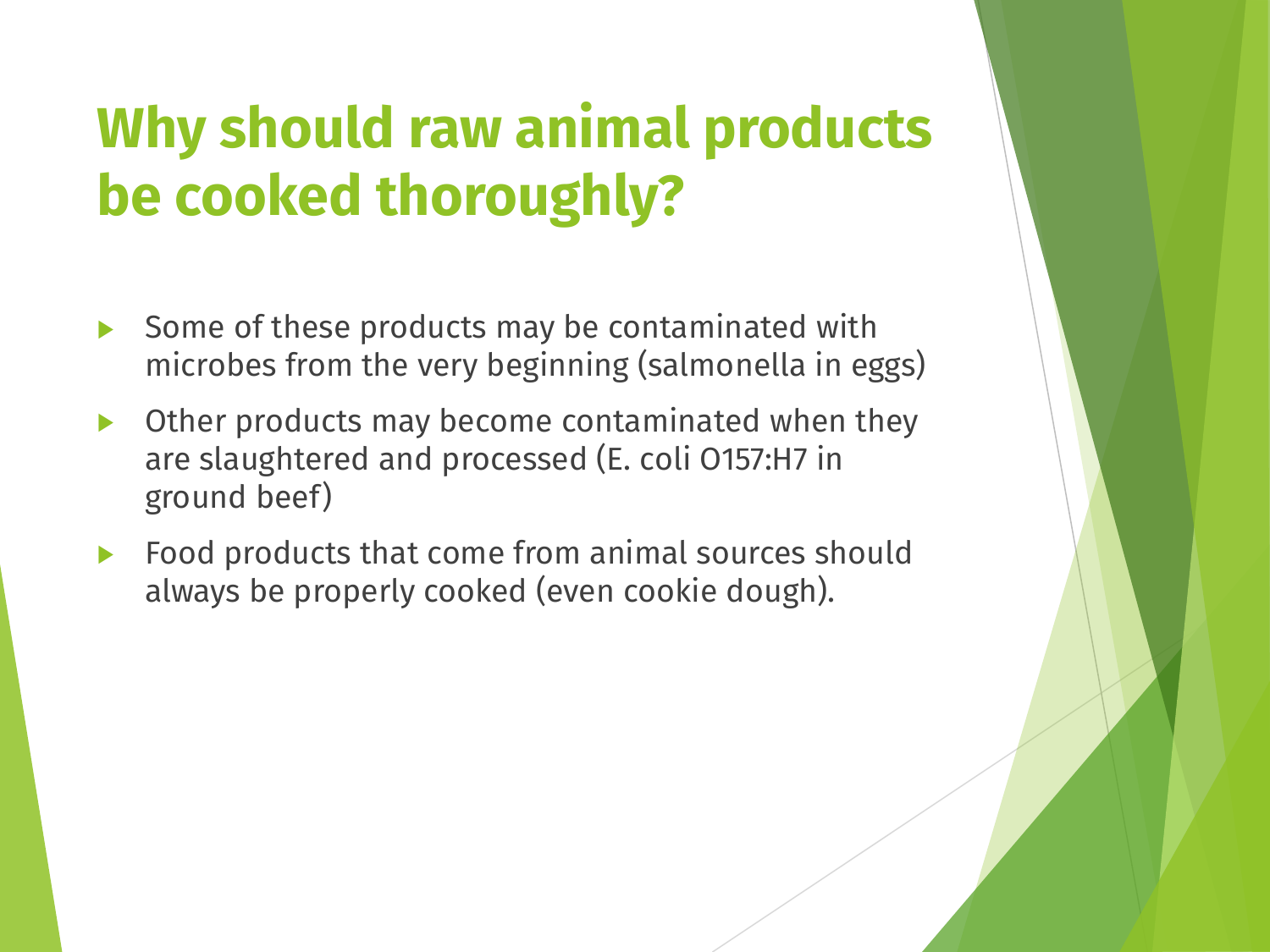

# Why should raw animal products be cooked thoroughly?
Some of these products may be contaminated with microbes from the very beginning (salmonella in eggs)
Other products may become contaminated when they are slaughtered and processed (E. coli O157:H7 in ground beef)
Food products that come from animal sources should always be properly cooked (even cookie dough).